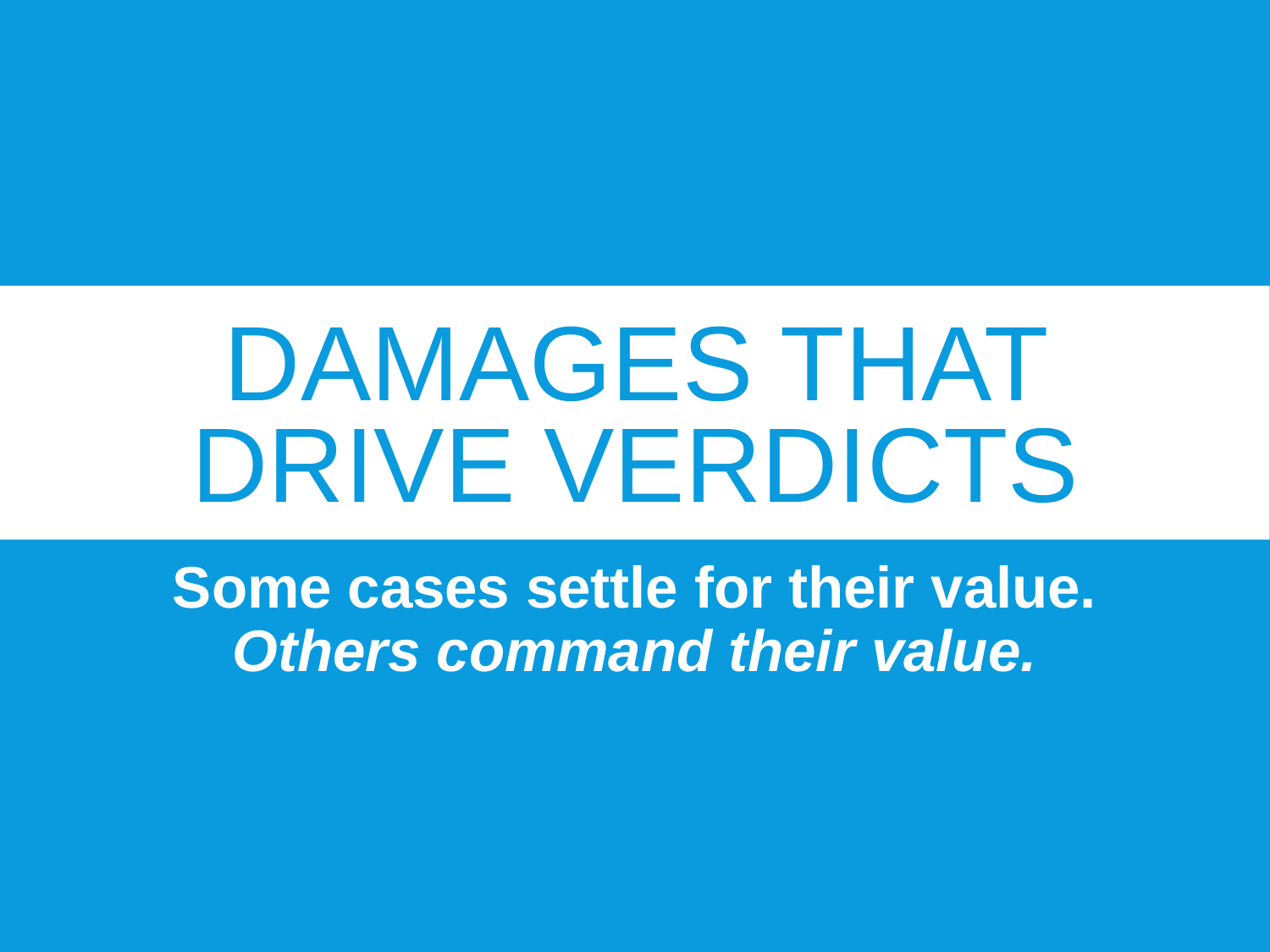

# Damages That Drive Verdicts
Some cases settle for their value.
Others command their value.